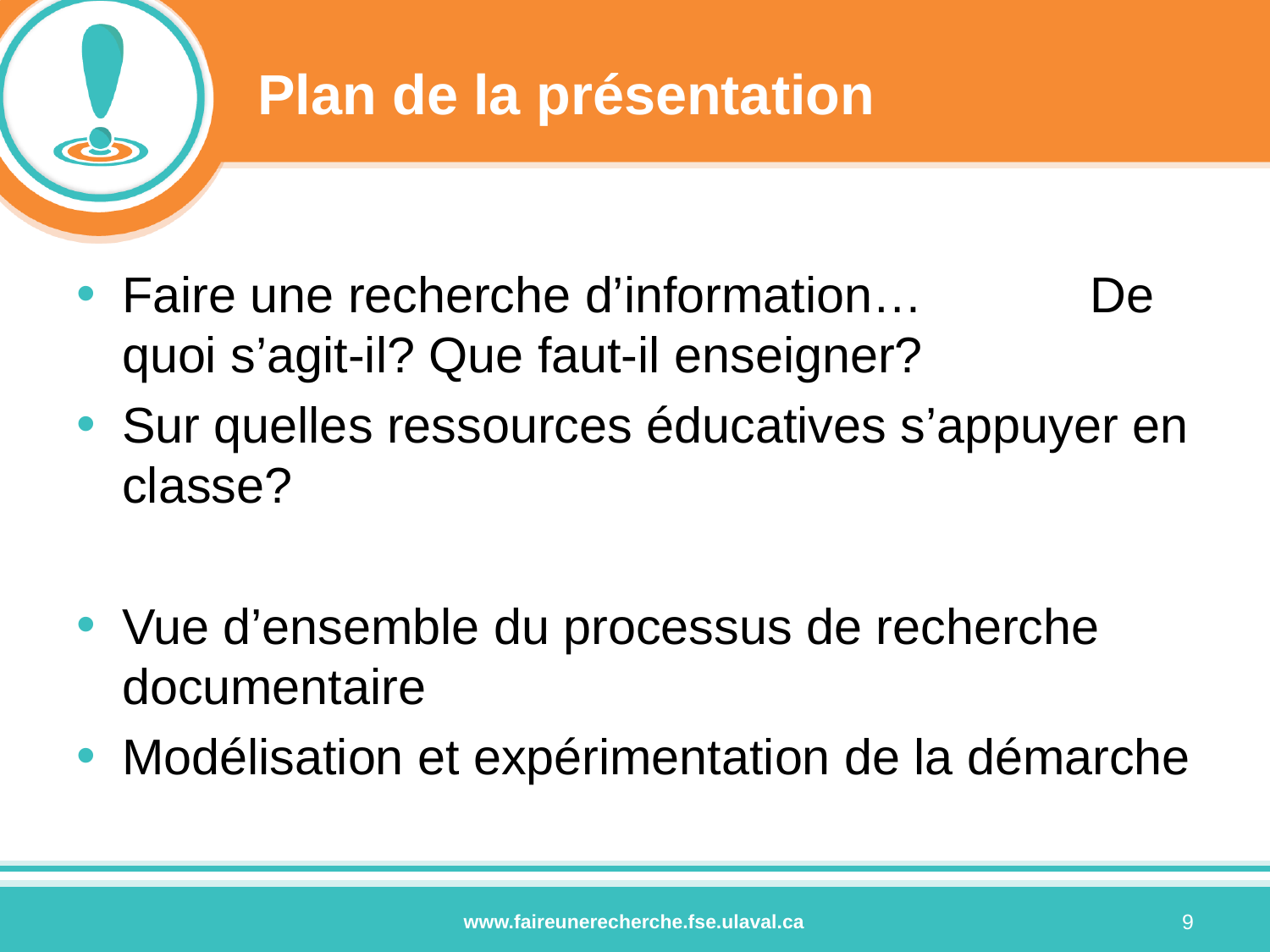

# Plan de la présentation
Faire une recherche d’information…            De quoi s’agit-il? Que faut-il enseigner?
Sur quelles ressources éducatives s’appuyer en classe?

Vue d’ensemble du processus de recherche documentaire
Modélisation et expérimentation de la démarche

9